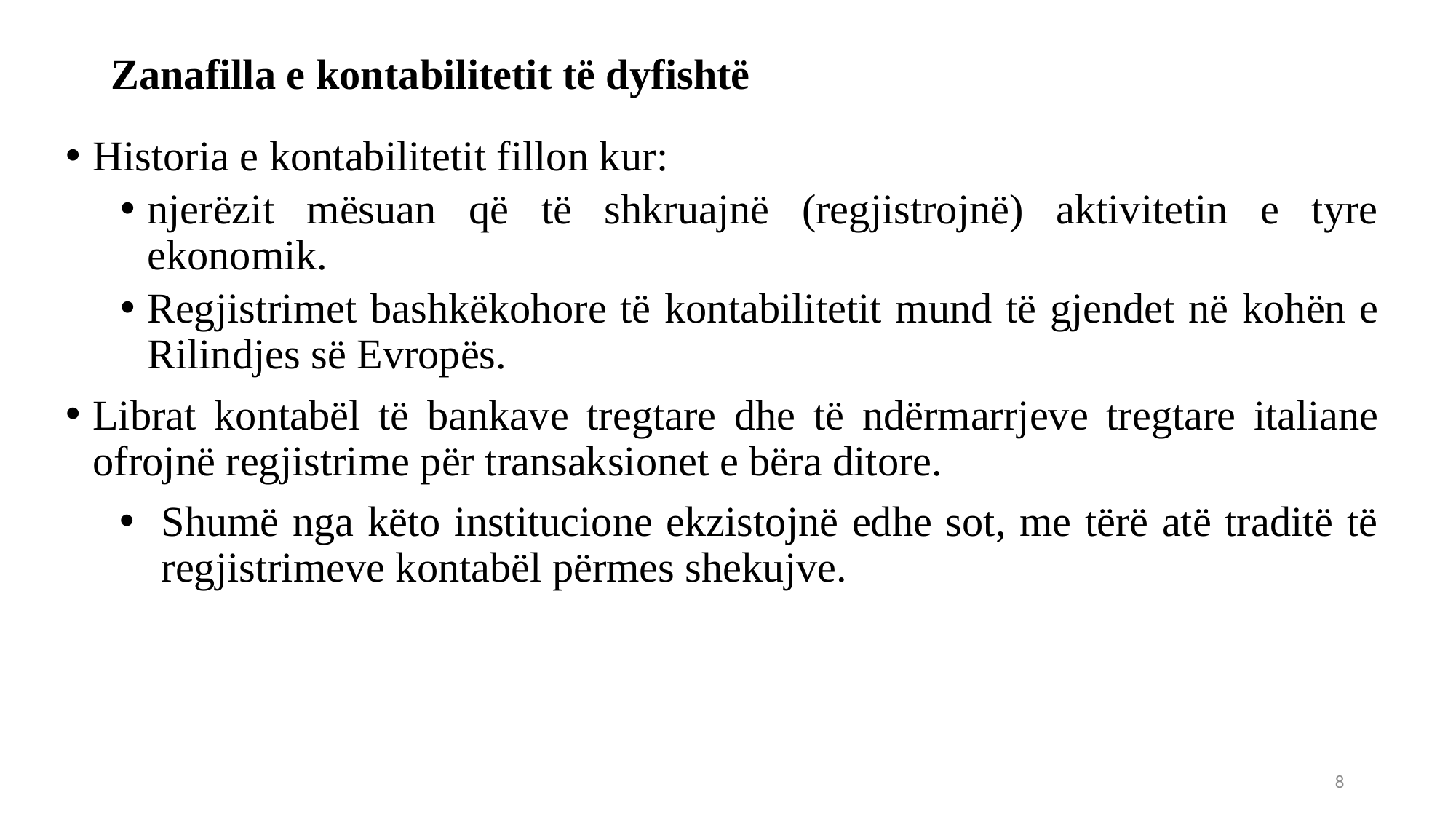

# Zanafilla e kontabilitetit të dyfishtë
Historia e kontabilitetit fillon kur:
njerëzit mësuan që të shkruajnë (regjistrojnë) aktivitetin e tyre ekonomik.
Regjistrimet bashkëkohore të kontabilitetit mund të gjendet në kohën e Rilindjes së Evropës.
Librat kontabël të bankave tregtare dhe të ndërmarrjeve tregtare italiane ofrojnë regjistrime për transaksionet e bëra ditore.
Shumë nga këto institucione ekzistojnë edhe sot, me tërë atë traditë të regjistrimeve kontabël përmes shekujve.

8